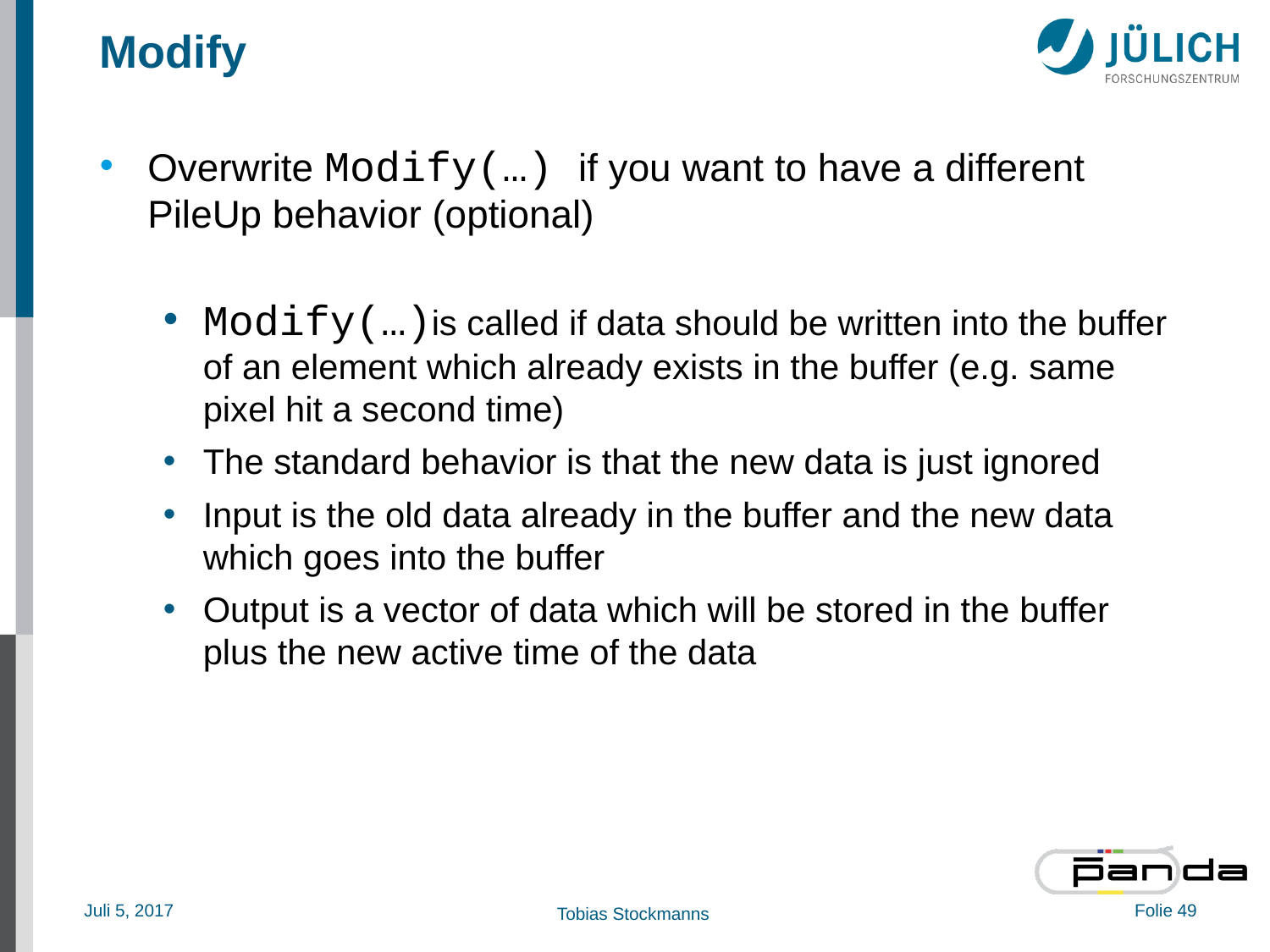

# Modify
Overwrite Modify(…) if you want to have a different PileUp behavior (optional)
Modify(…)is called if data should be written into the buffer of an element which already exists in the buffer (e.g. same pixel hit a second time)
The standard behavior is that the new data is just ignored
Input is the old data already in the buffer and the new data which goes into the buffer
Output is a vector of data which will be stored in the buffer plus the new active time of the data